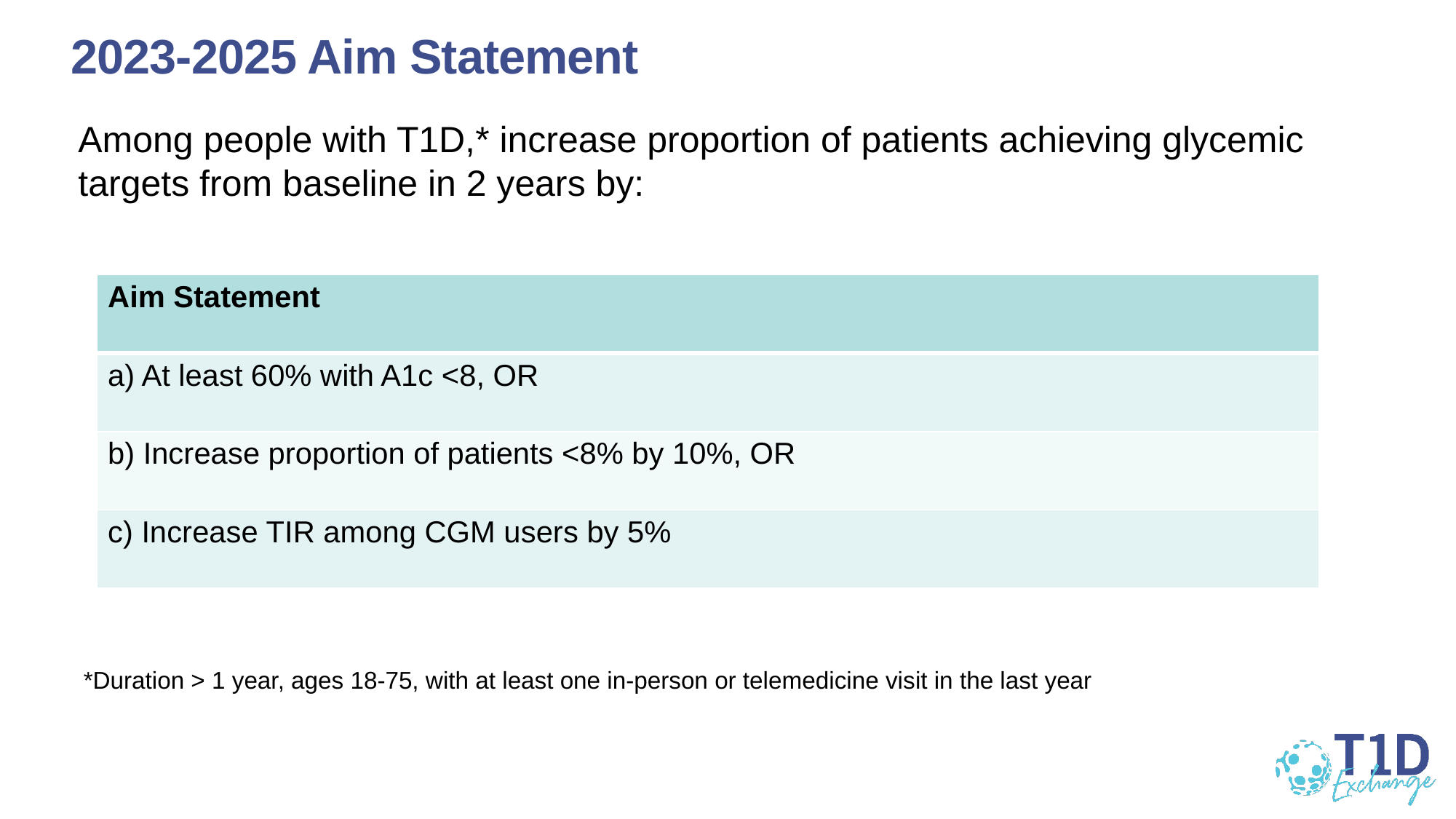

# 2023-2025 Aim Statement
Among people with T1D,* increase proportion of patients achieving glycemic targets from baseline in 2 years by:

| Aim Statement |
| --- |
| a) At least 60% with A1c <8, OR |
| b) Increase proportion of patients <8% by 10%, OR |
| c) Increase TIR among CGM users by 5% |
*Duration > 1 year, ages 18-75, with at least one in-person or telemedicine visit in the last year